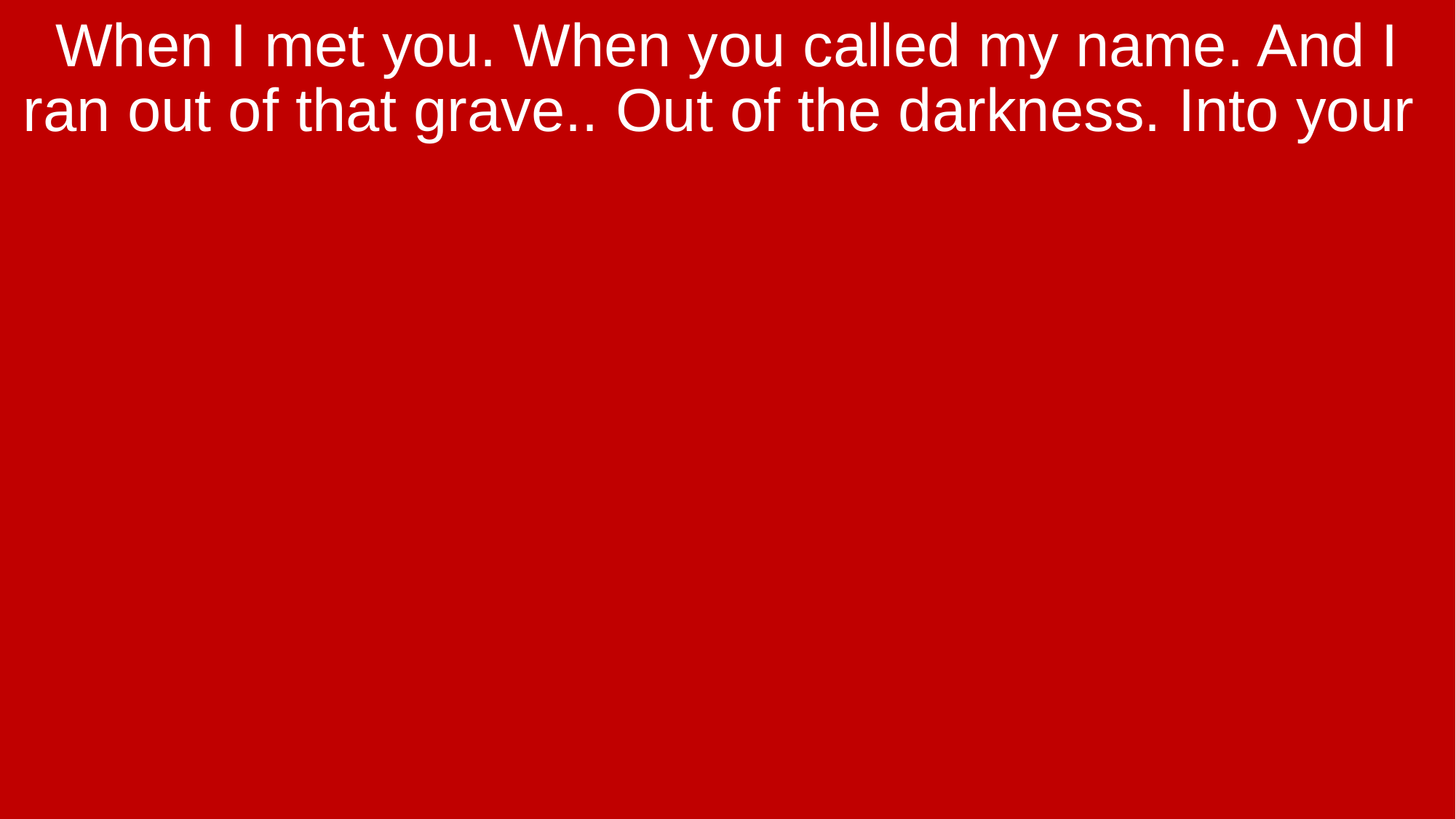

When I met you. When you called my name. And I ran out of that grave.. Out of the darkness. Into your